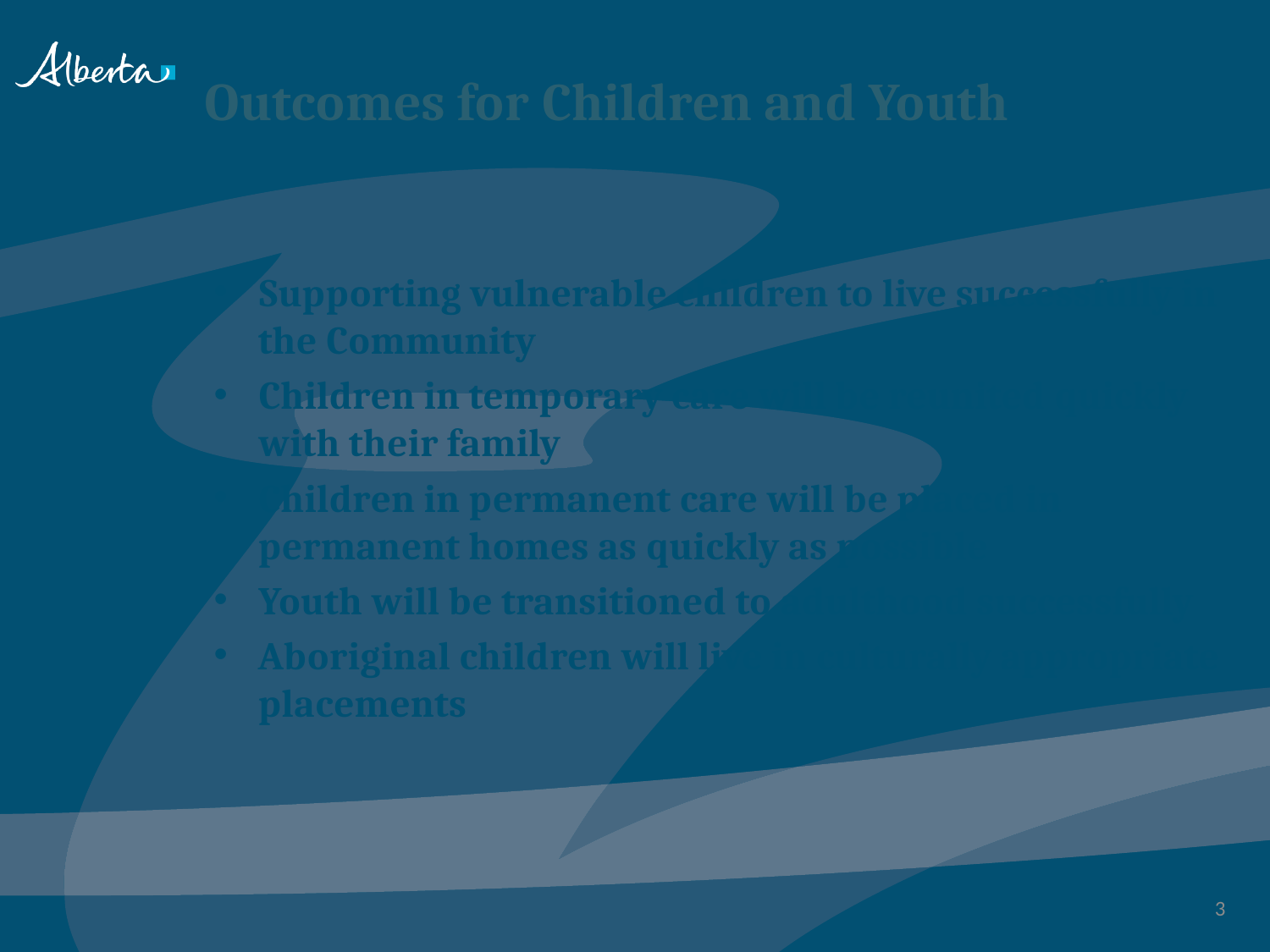

Outcomes for Children and Youth

Supporting vulnerable children to live successfully in the Community
Children in temporary care will be reunited quickly with their family
Children in permanent care will be placed in permanent homes as quickly as possible
Youth will be transitioned to adulthood successfully
Aboriginal children will live in culturally appropriate placements
3